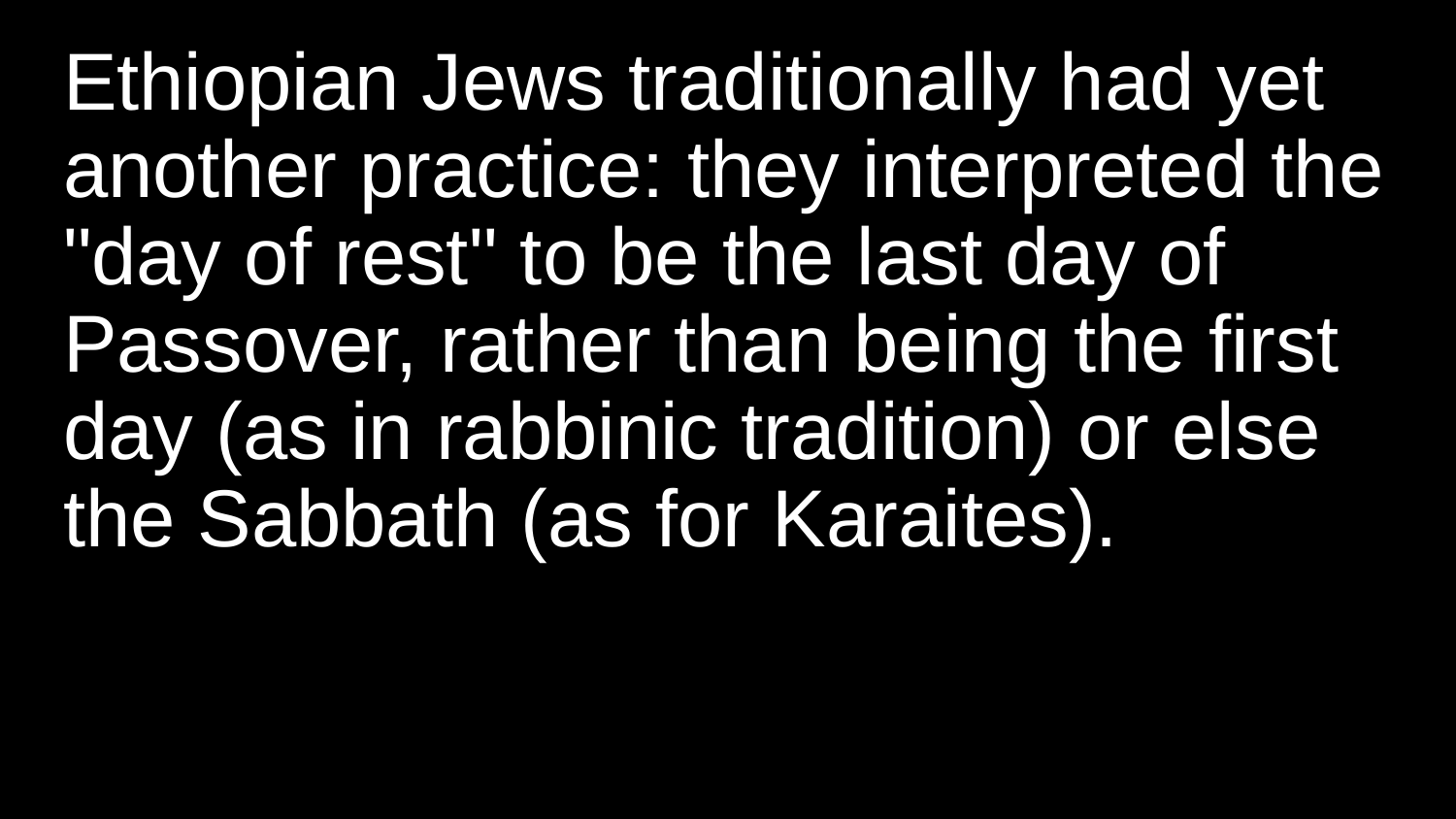

Ethiopian Jews traditionally had yet another practice: they interpreted the "day of rest" to be the last day of Passover, rather than being the first day (as in rabbinic tradition) or else the Sabbath (as for Karaites).